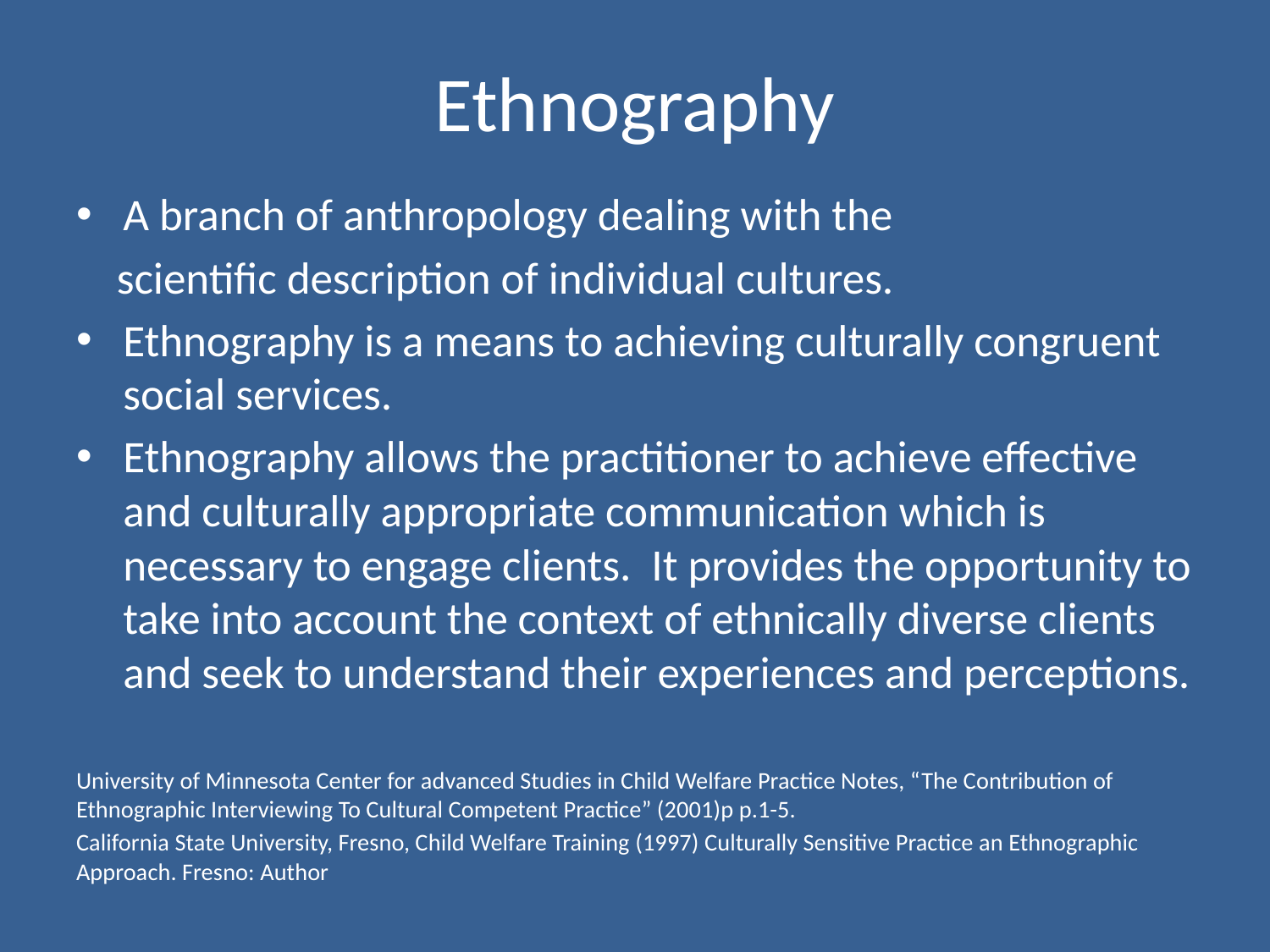

# Ethnography
A branch of anthropology dealing with the
    scientific description of individual cultures.
Ethnography is a means to achieving culturally congruent social services.
Ethnography allows the practitioner to achieve effective and culturally appropriate communication which is necessary to engage clients.  It provides the opportunity to take into account the context of ethnically diverse clients and seek to understand their experiences and perceptions.

University of Minnesota Center for advanced Studies in Child Welfare Practice Notes, “The Contribution of Ethnographic Interviewing To Cultural Competent Practice” (2001)p p.1-5.
California State University, Fresno, Child Welfare Training (1997) Culturally Sensitive Practice an Ethnographic Approach. Fresno: Author